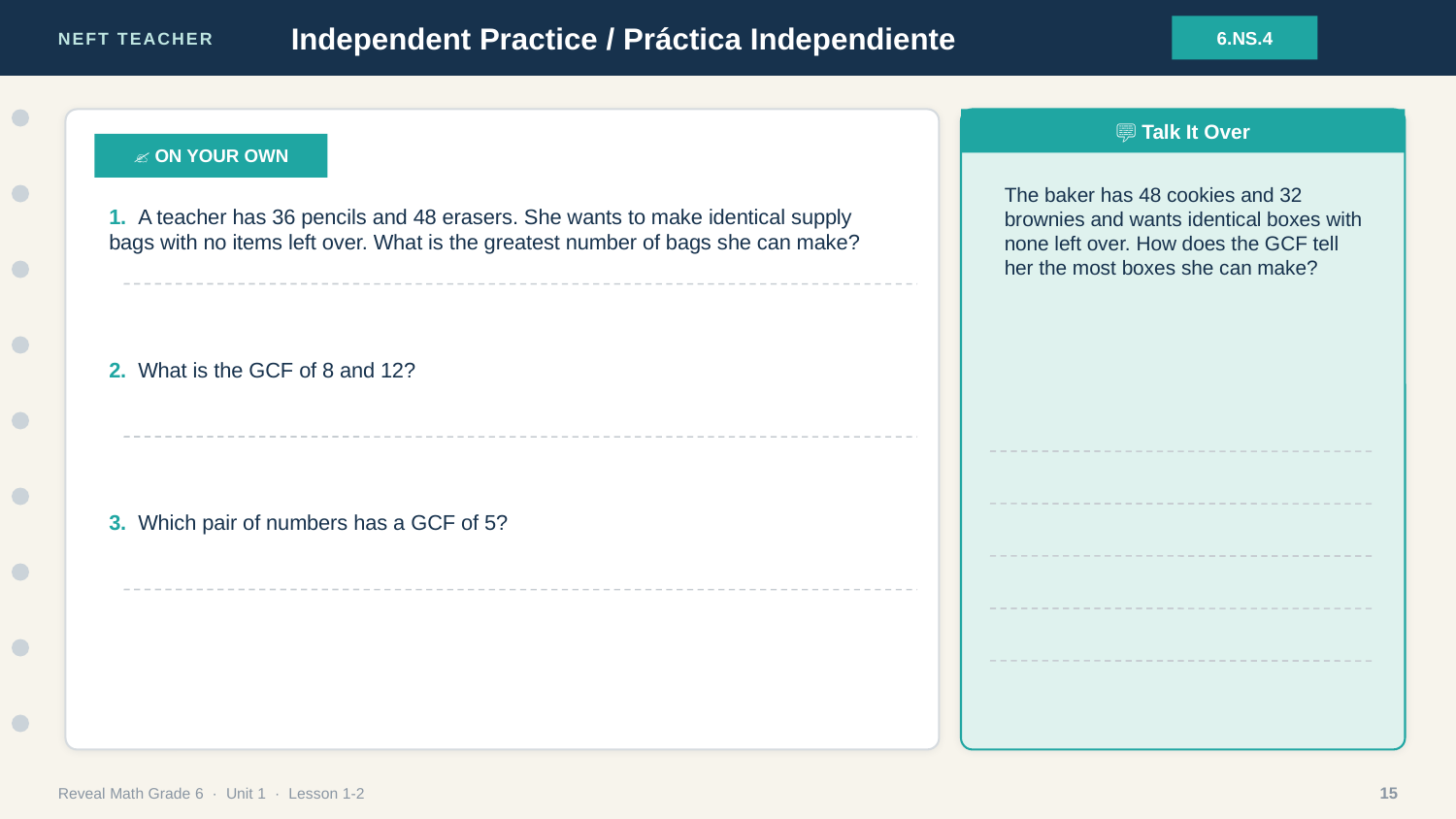

NEFT TEACHER
Independent Practice / Práctica Independiente
6.NS.4

💬 Talk It Over
✍️ ON YOUR OWN
The baker has 48 cookies and 32 brownies and wants identical boxes with none left over. How does the GCF tell her the most boxes she can make?

1.  A teacher has 36 pencils and 48 erasers. She wants to make identical supply bags with no items left over. What is the greatest number of bags she can make?

2.  What is the GCF of 8 and 12?

3.  Which pair of numbers has a GCF of 5?

Reveal Math Grade 6  ·  Unit 1  ·  Lesson 1-2
15